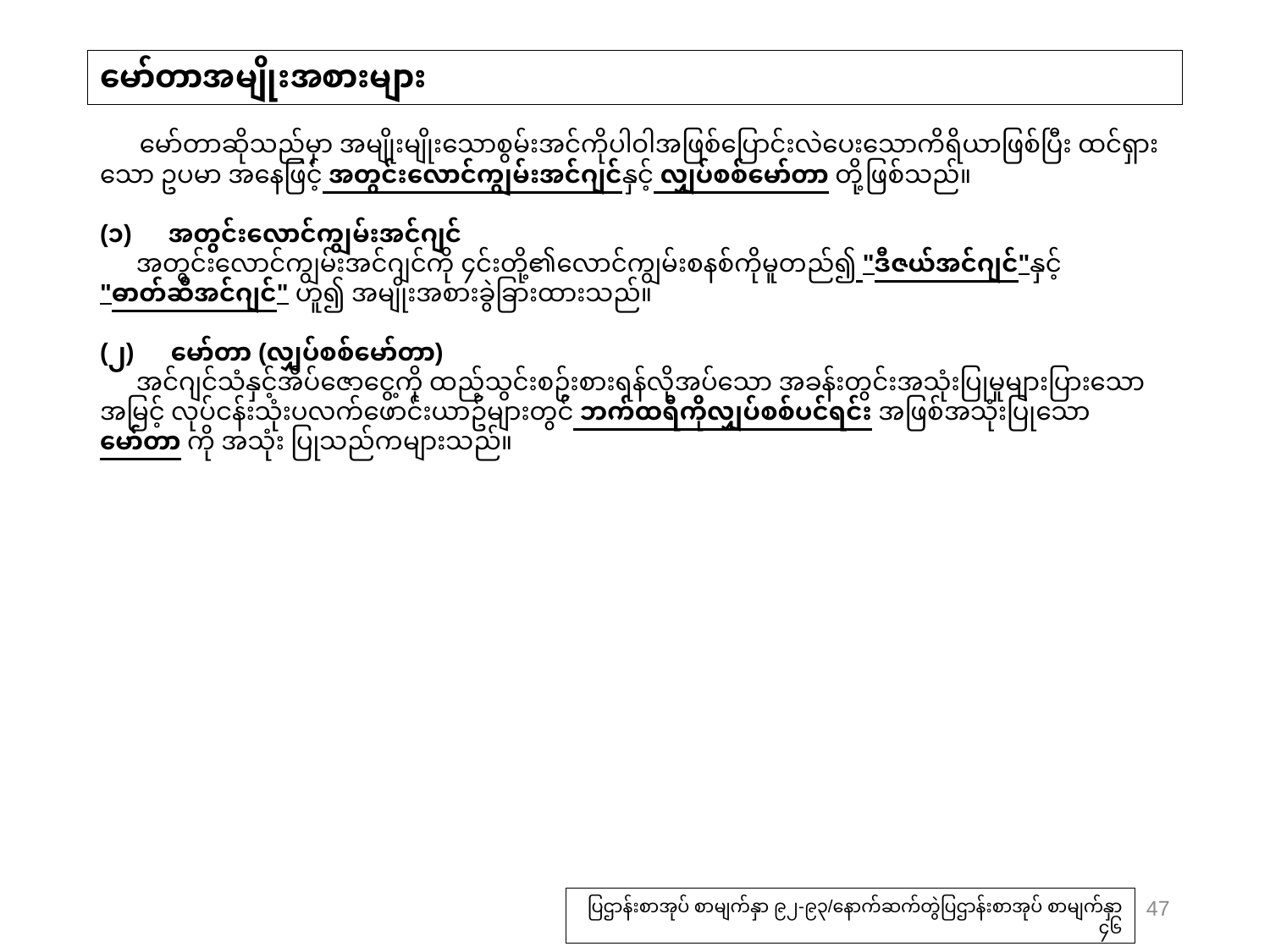

# မော်တာအမျိုးအစားများ
　 မော်တာဆိုသည်မှာ အမျိုးမျိုးသောစွမ်းအင်ကိုပါဝါအဖြစ်ပြောင်းလဲပေးသောကိရိယာဖြစ်ပြီး ထင်ရှားသော ဥပမာ အနေဖြင့် အတွင်းလောင်ကျွမ်းအင်ဂျင်နှင့် လျှပ်စစ်မော်တာ တို့ဖြစ်သည်။

(၁)　အတွင်းလောင်ကျွမ်းအင်ဂျင်
　 အတွင်းလောင်ကျွမ်းအင်ဂျင်ကို ၄င်းတို့၏လောင်ကျွမ်းစနစ်ကိုမူတည်၍ "ဒီဇယ်အင်ဂျင်"နှင့် "ဓာတ်ဆီအင်ဂျင်" ဟူ၍ အမျိုးအစားခွဲခြားထားသည်။

(၂)　မော်တာ (လျှပ်စစ်မော်တာ)
　 အင်ဂျင်သံနှင့်အိပ်ဇောငွေ့ကို ထည့်သွင်းစဥ်းစားရန်လိုအပ်သော အခန်းတွင်းအသုံးပြုမှုများပြားသော အမြင့် လုပ်ငန်းသုံးပလက်ဖောင်းယာဥ်များတွင် ဘက်ထရီကိုလျှပ်စစ်ပင်ရင်း အဖြစ်အသုံးပြုသော မော်တာ ကို အသုံး ပြုသည်ကများသည်။

47
ပြဌာန်းစာအုပ် စာမျက်နှာ ၉၂-၉၃/နောက်ဆက်တွဲပြဌာန်းစာအုပ် စာမျက်နှာ ၄၆